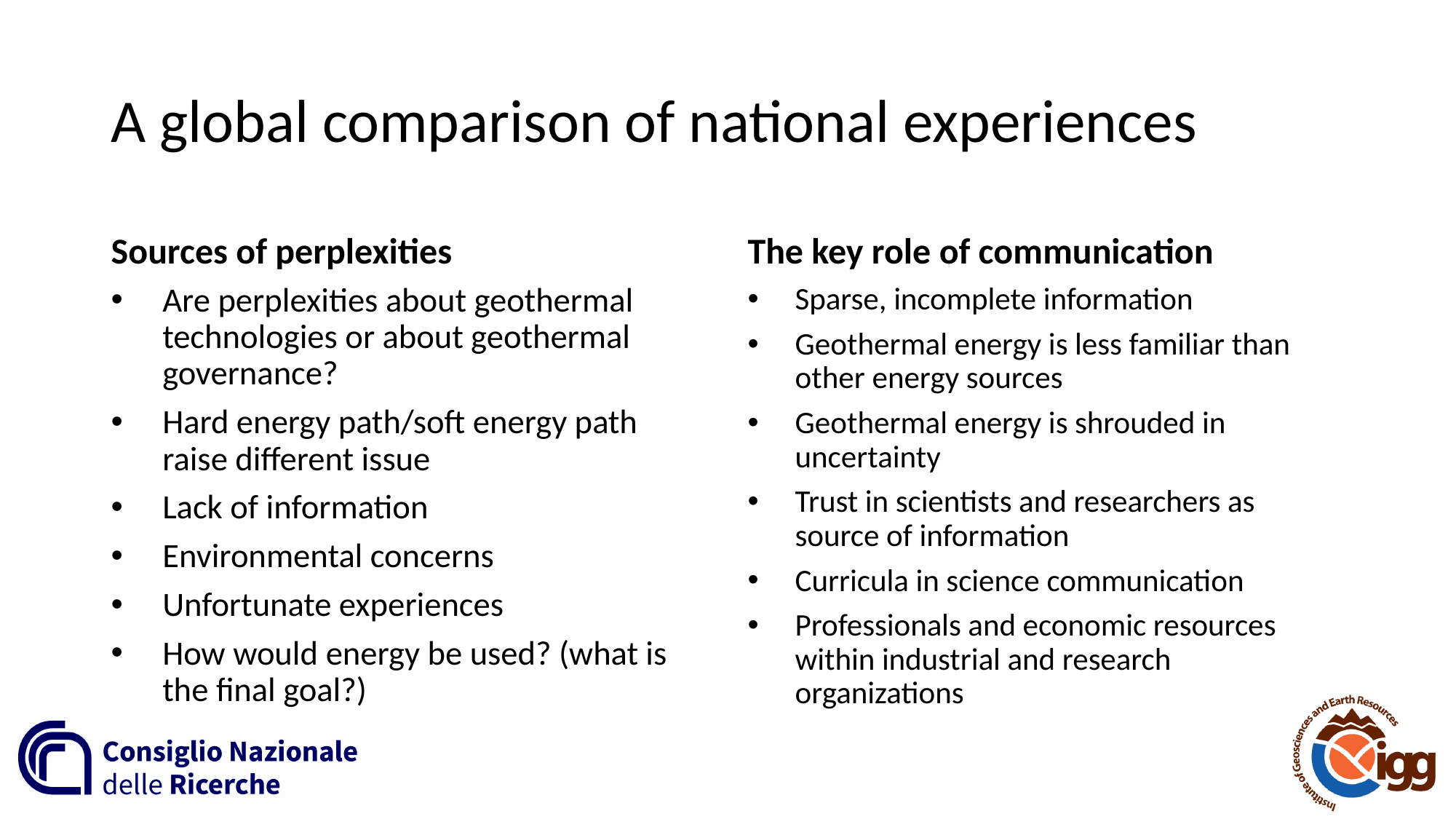

# A global comparison of national experiences
Sources of perplexities
The key role of communication
Are perplexities about geothermal technologies or about geothermal governance?
Hard energy path/soft energy path raise different issue
Lack of information
Environmental concerns
Unfortunate experiences
How would energy be used? (what is the final goal?)
Sparse, incomplete information
Geothermal energy is less familiar than other energy sources
Geothermal energy is shrouded in uncertainty
Trust in scientists and researchers as source of information
Curricula in science communication
Professionals and economic resources within industrial and research organizations